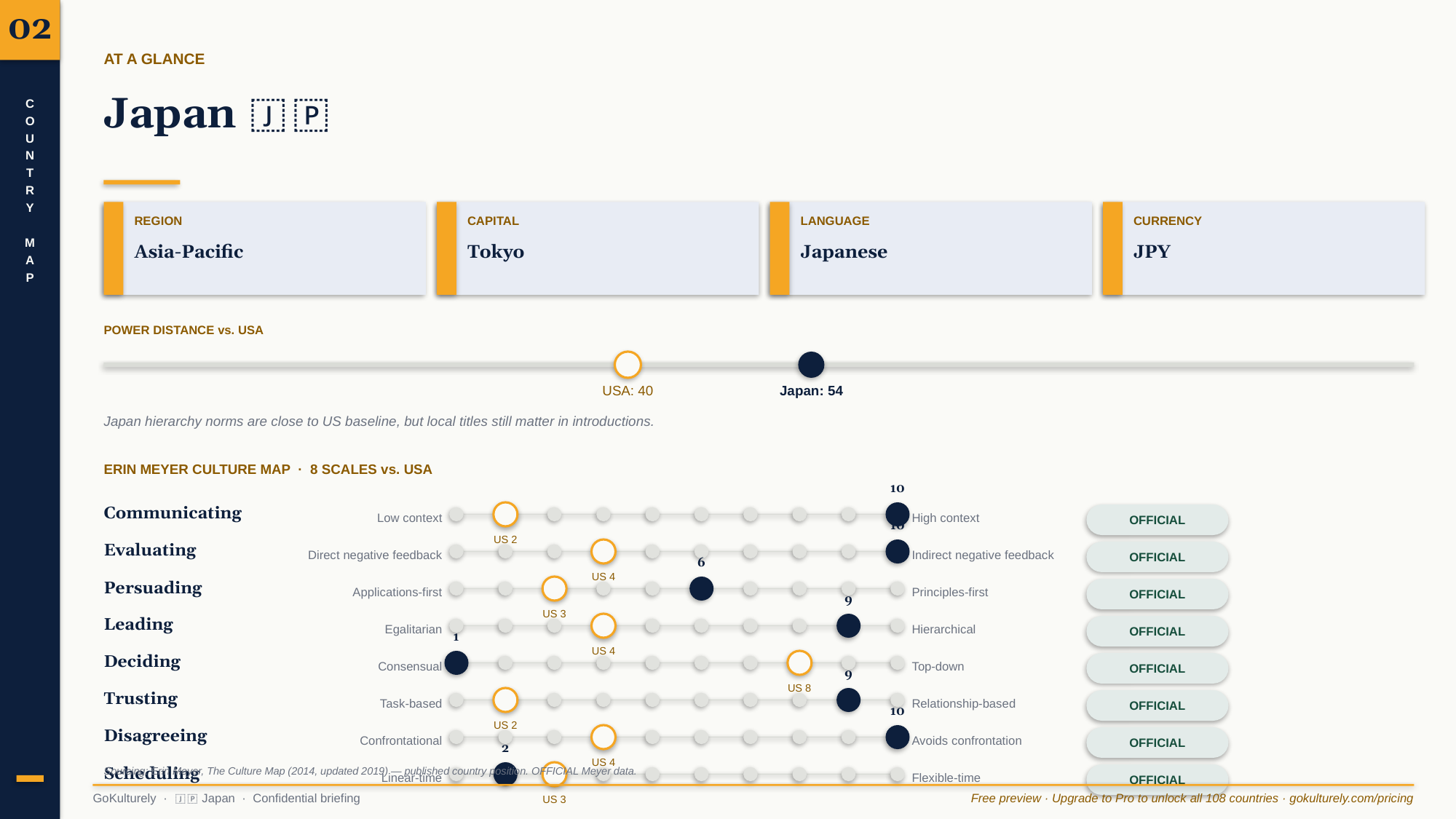

02
AT A GLANCE
Japan 🇯🇵
C
O
U
N
T
R
Y

M
A
P

REGION
CAPITAL
LANGUAGE
CURRENCY
Asia-Pacific
Tokyo
Japanese
JPY
POWER DISTANCE vs. USA

USA: 40
Japan: 54
Japan hierarchy norms are close to US baseline, but local titles still matter in introductions.
ERIN MEYER CULTURE MAP  ·  8 SCALES vs. USA
10
Communicating

OFFICIAL

Low context
High context

10
US 2
Evaluating

OFFICIAL

Direct negative feedback
Indirect negative feedback

6
US 4
Persuading

OFFICIAL

Applications-first
Principles-first

9
US 3
Leading

OFFICIAL

Egalitarian
Hierarchical

1
US 4
Deciding

OFFICIAL

Consensual
Top-down

9
US 8
Trusting

OFFICIAL

Task-based
Relationship-based

10
US 2
Disagreeing

OFFICIAL

Confrontational
Avoids confrontation

2
US 4
Scheduling

Sourcing: Erin Meyer, The Culture Map (2014, updated 2019) — published country position. OFFICIAL Meyer data.
OFFICIAL

Linear-time
Flexible-time

GoKulturely  ·  🇯🇵 Japan  ·  Confidential briefing
Free preview · Upgrade to Pro to unlock all 108 countries · gokulturely.com/pricing
US 3